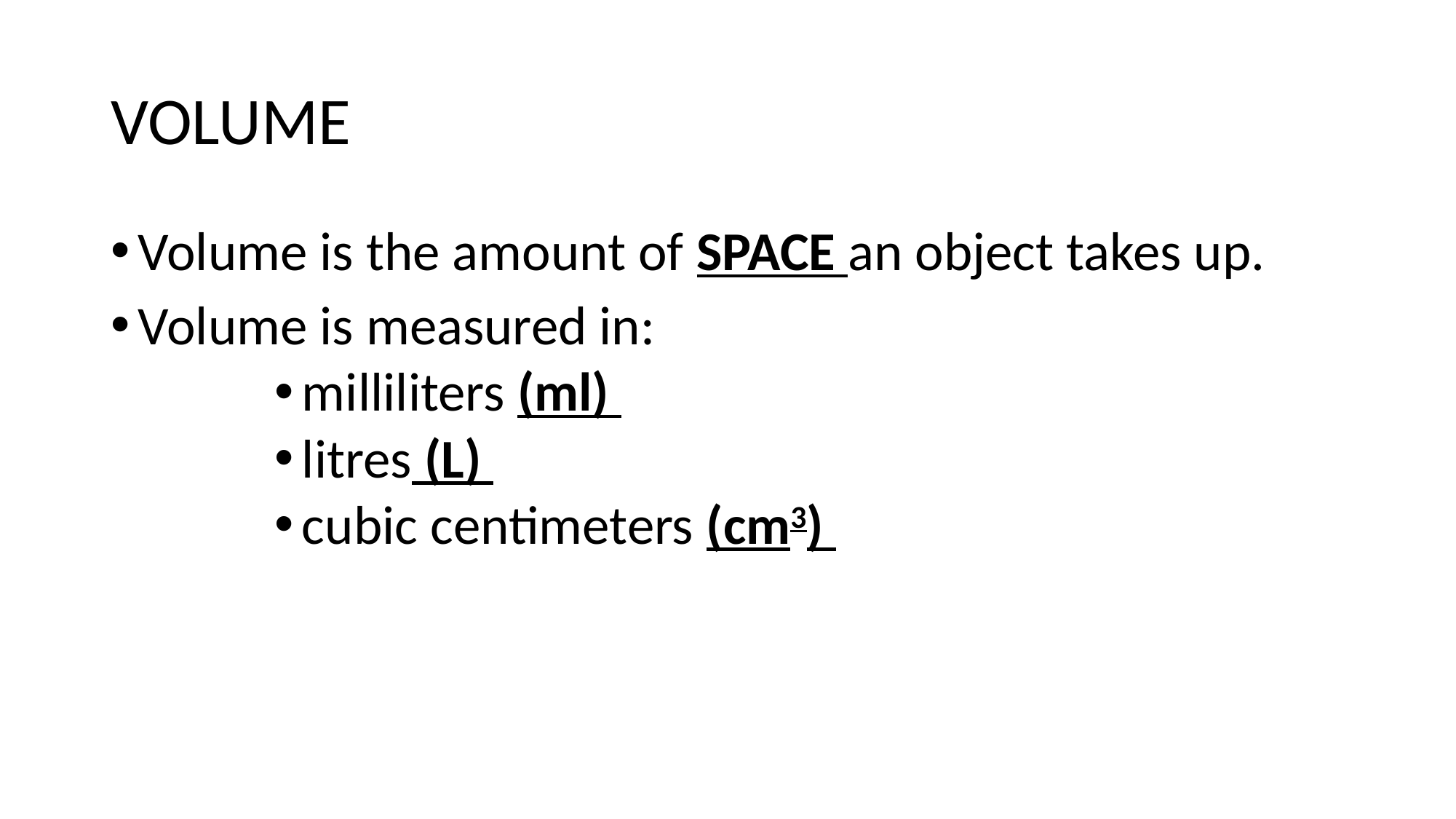

# VOLUME
Volume is the amount of SPACE an object takes up.
Volume is measured in:
milliliters (ml)
litres (L)
cubic centimeters (cm3)